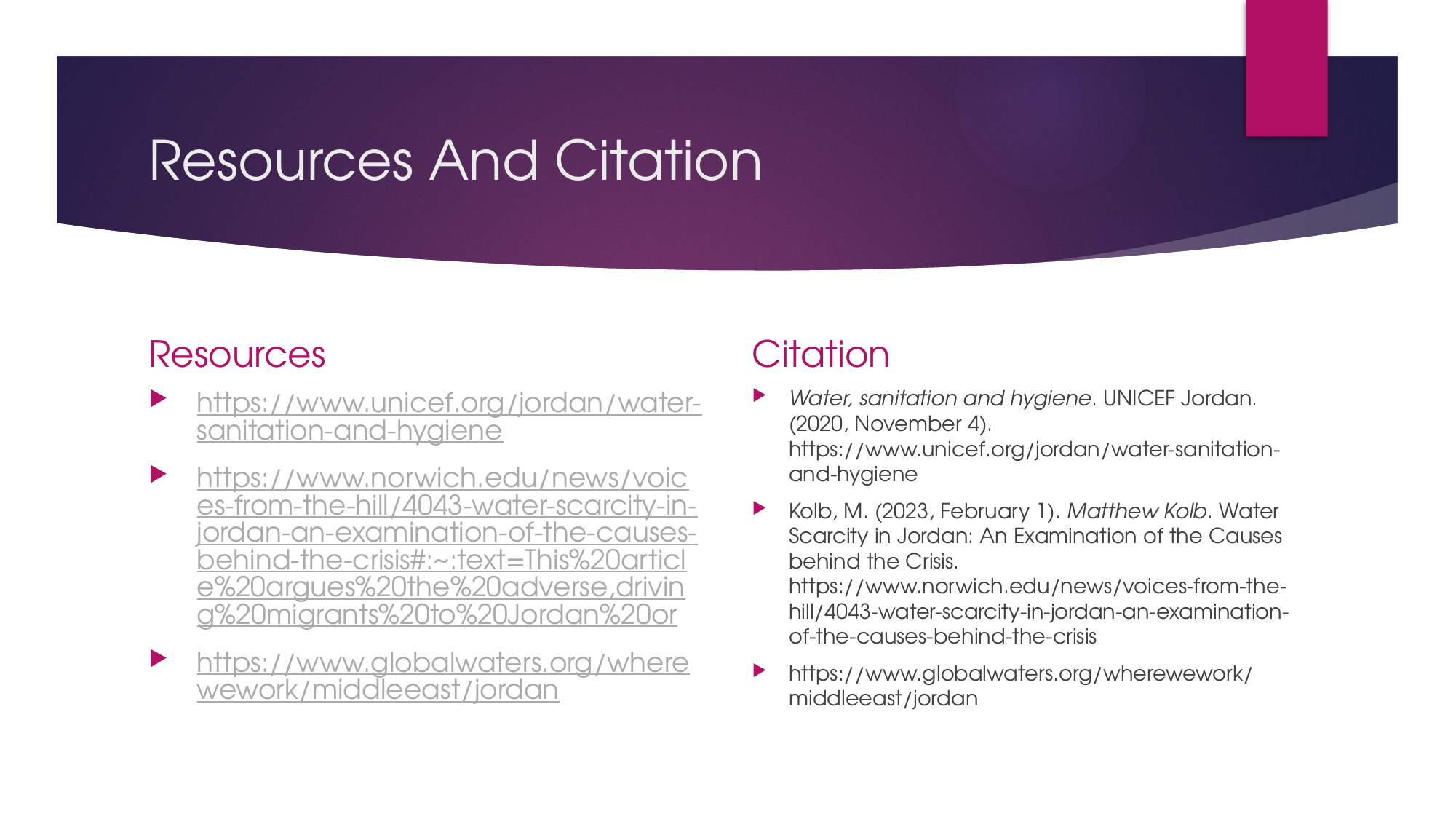

# Resources And Citation
Resources
Citation
https://www.unicef.org/jordan/water-sanitation-and-hygiene
https://www.norwich.edu/news/voices-from-the-hill/4043-water-scarcity-in-jordan-an-examination-of-the-causes-behind-the-crisis#:~:text=This%20article%20argues%20the%20adverse,driving%20migrants%20to%20Jordan%20or
https://www.globalwaters.org/wherewework/middleeast/jordan

Water, sanitation and hygiene. UNICEF Jordan. (2020, November 4). https://www.unicef.org/jordan/water-sanitation-and-hygiene
Kolb, M. (2023, February 1). Matthew Kolb. Water Scarcity in Jordan: An Examination of the Causes behind the Crisis. https://www.norwich.edu/news/voices-from-the-hill/4043-water-scarcity-in-jordan-an-examination-of-the-causes-behind-the-crisis
https://www.globalwaters.org/wherewework/middleeast/jordan